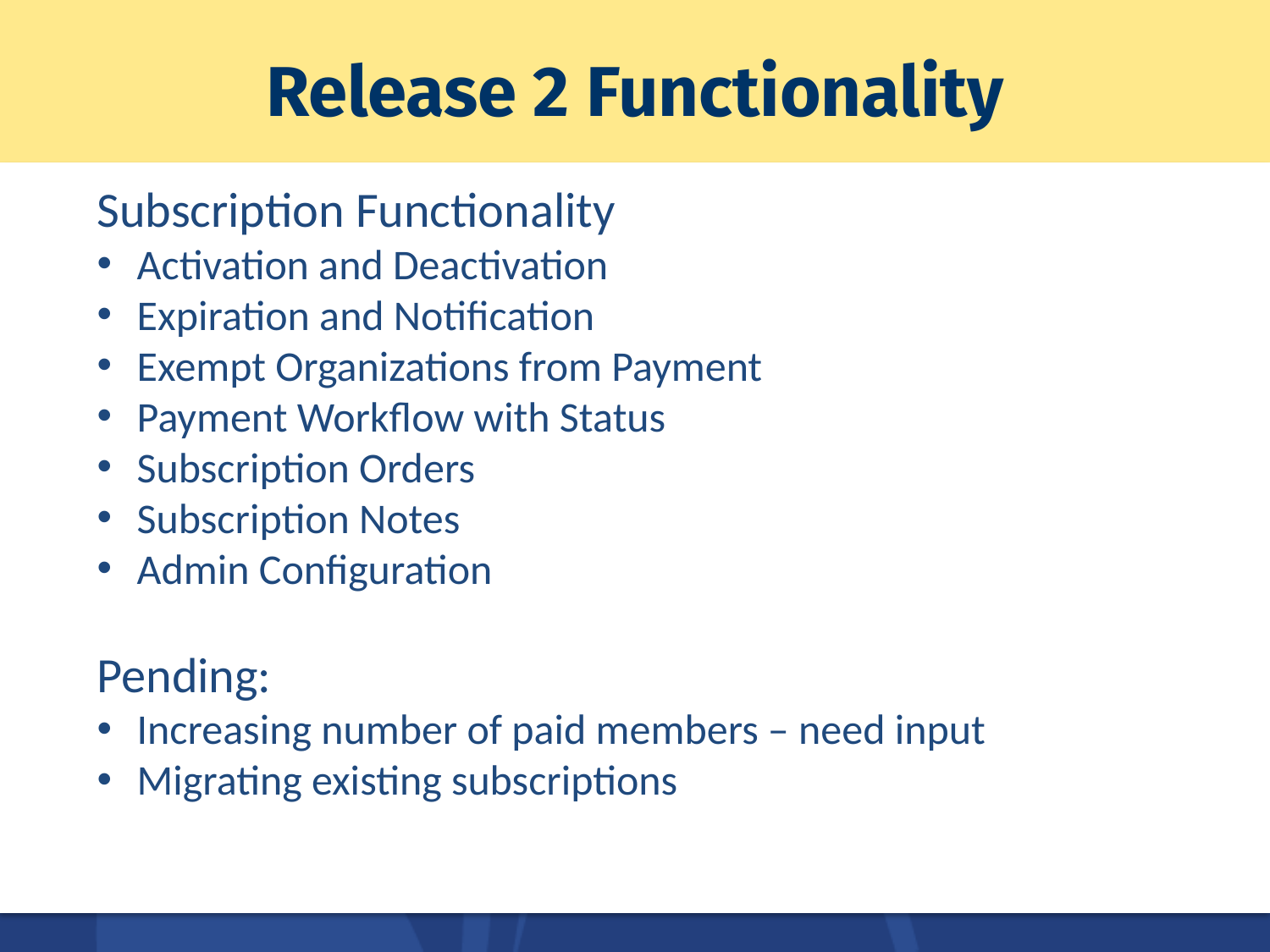

# Release 2 Functionality
Subscription Functionality
Activation and Deactivation
Expiration and Notification
Exempt Organizations from Payment
Payment Workflow with Status
Subscription Orders
Subscription Notes
Admin Configuration

Pending:
Increasing number of paid members – need input
Migrating existing subscriptions